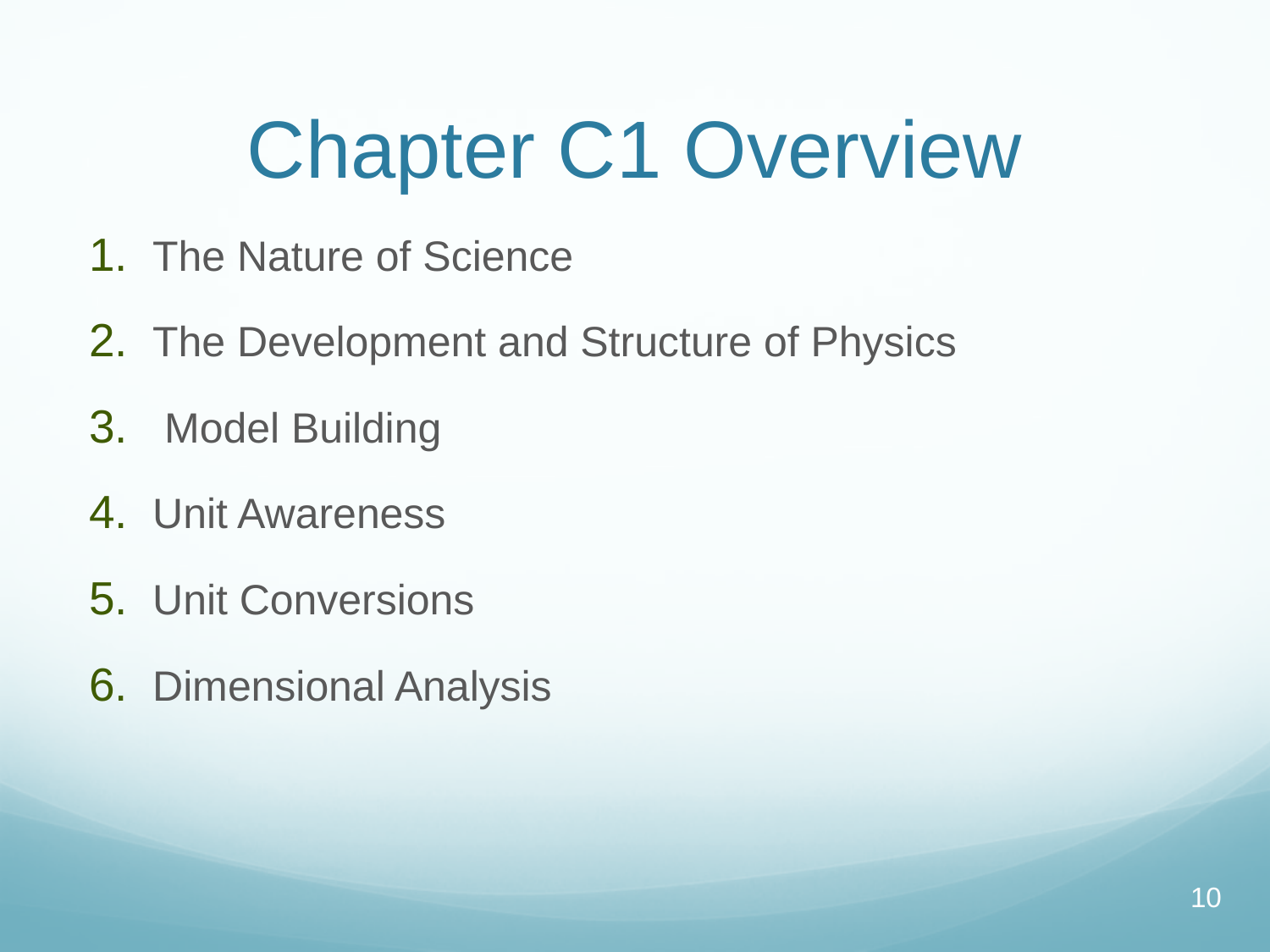

# Chapter C1 Overview
The Nature of Science
The Development and Structure of Physics
 Model Building
Unit Awareness
Unit Conversions
Dimensional Analysis
10